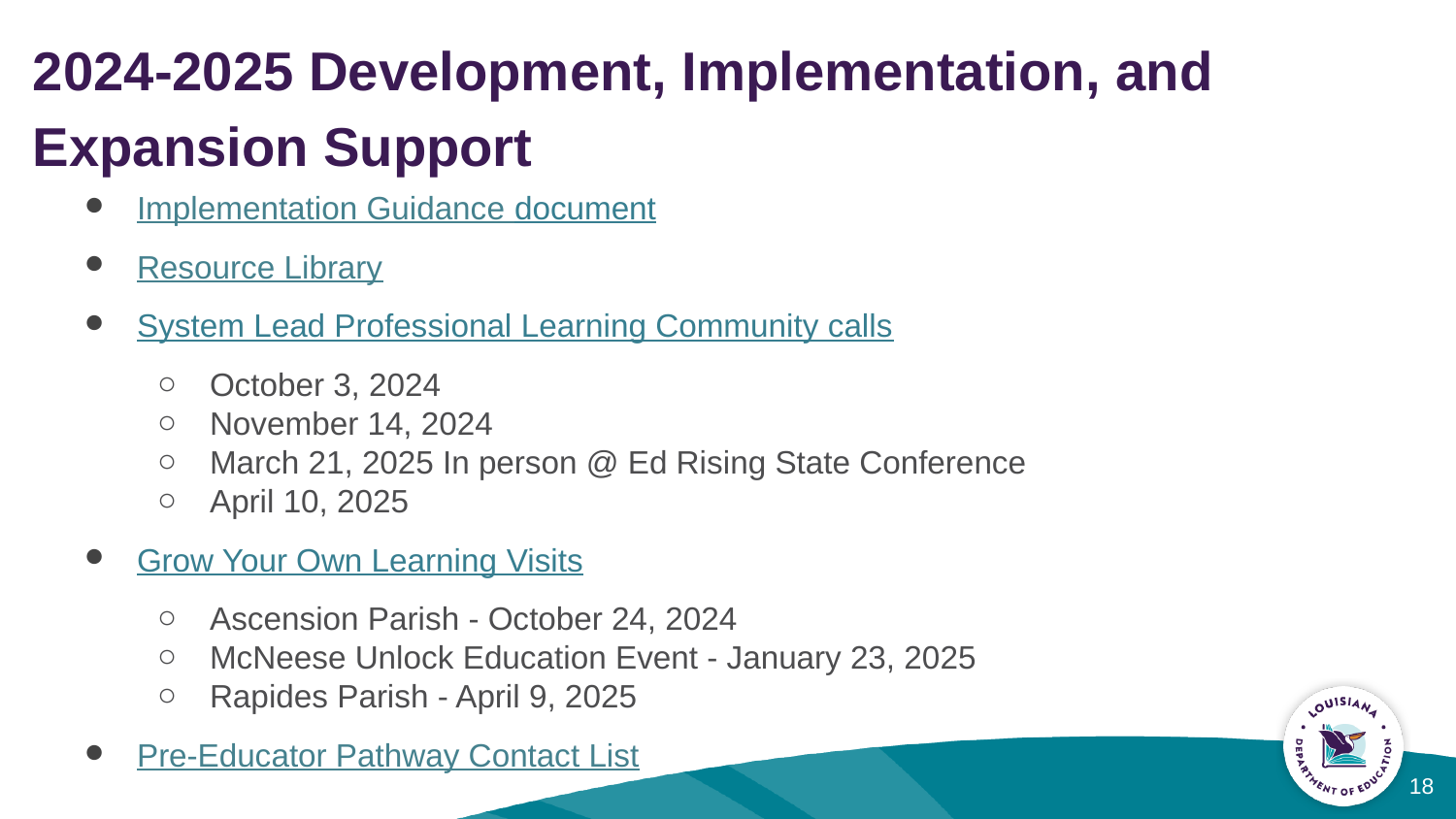

2024-2025 Development, Implementation, and Expansion Support

Implementation Guidance document
Resource Library
System Lead Professional Learning Community calls
October 3, 2024
November 14, 2024
March 21, 2025 In person @ Ed Rising State Conference
April 10, 2025
Grow Your Own Learning Visits
Ascension Parish - October 24, 2024
McNeese Unlock Education Event - January 23, 2025
Rapides Parish - April 9, 2025
Pre-Educator Pathway Contact List
18